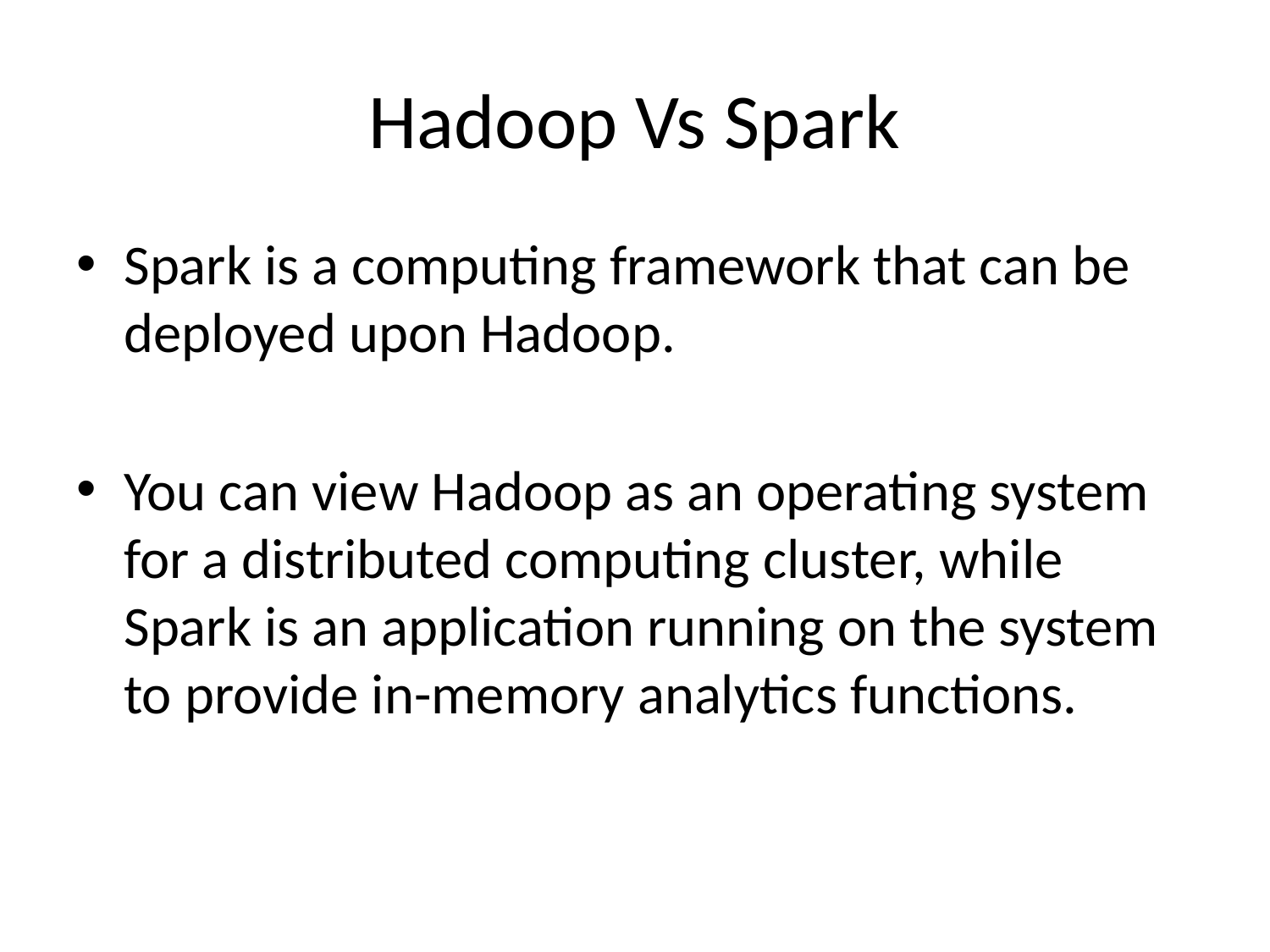

# Hadoop Vs Spark
Spark is a computing framework that can be deployed upon Hadoop.

You can view Hadoop as an operating system for a distributed computing cluster, while Spark is an application running on the system to provide in-memory analytics functions.